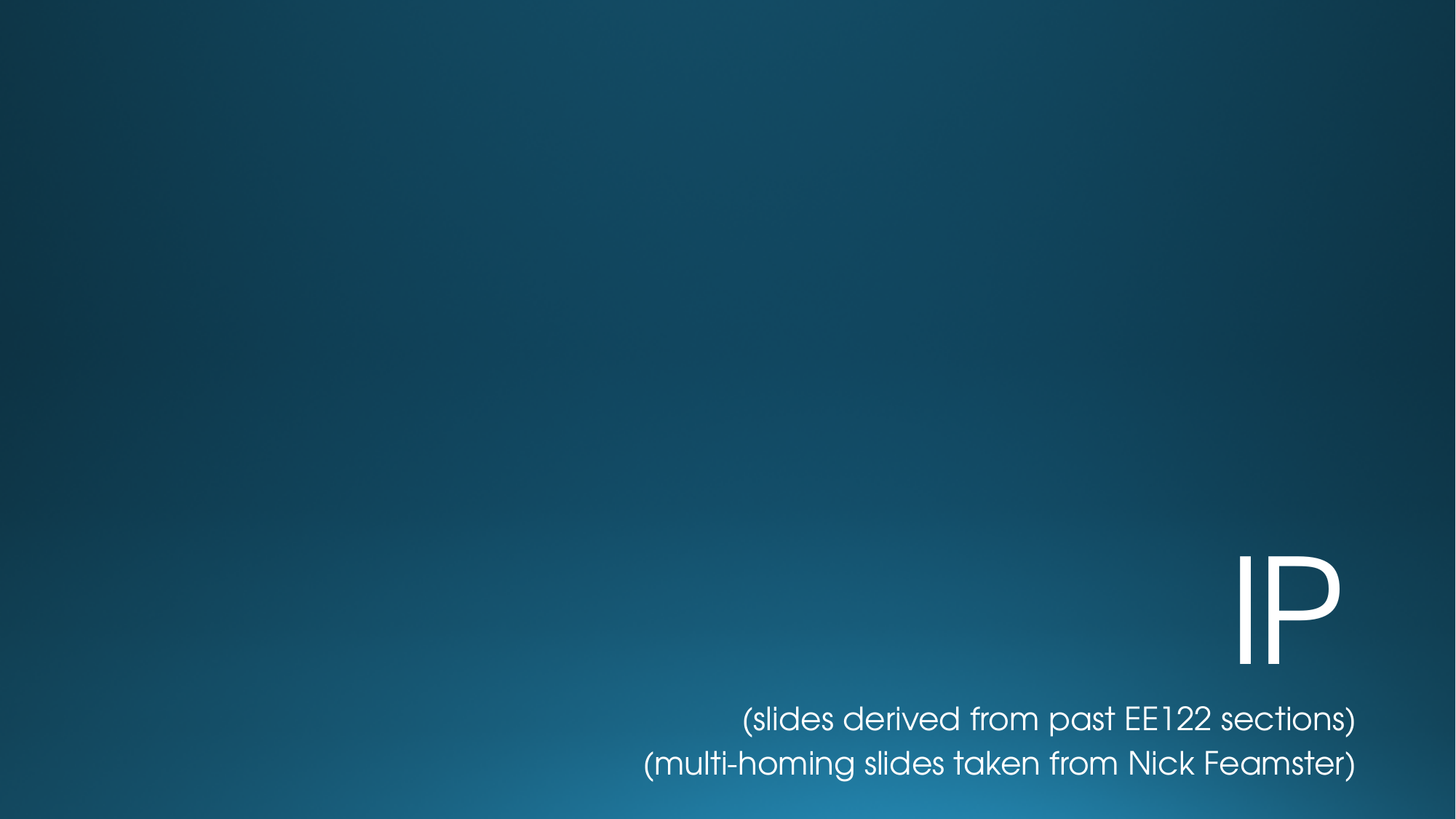

# IP
(slides derived from past EE122 sections)
(multi-homing slides taken from Nick Feamster)